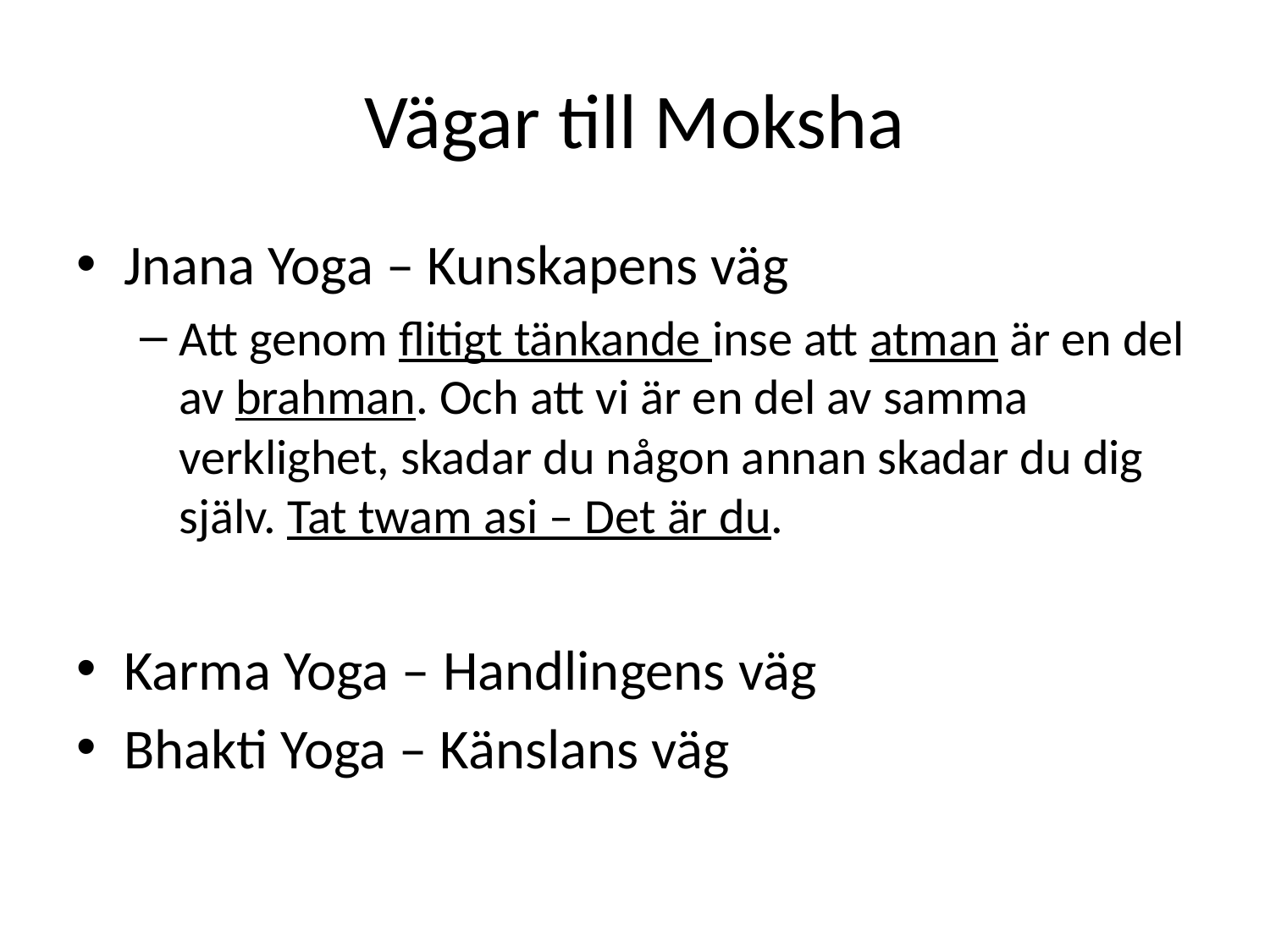

# Vägar till Moksha
Jnana Yoga – Kunskapens väg
Att genom flitigt tänkande inse att atman är en del av brahman. Och att vi är en del av samma verklighet, skadar du någon annan skadar du dig själv. Tat twam asi – Det är du.

Karma Yoga – Handlingens väg
Bhakti Yoga – Känslans väg